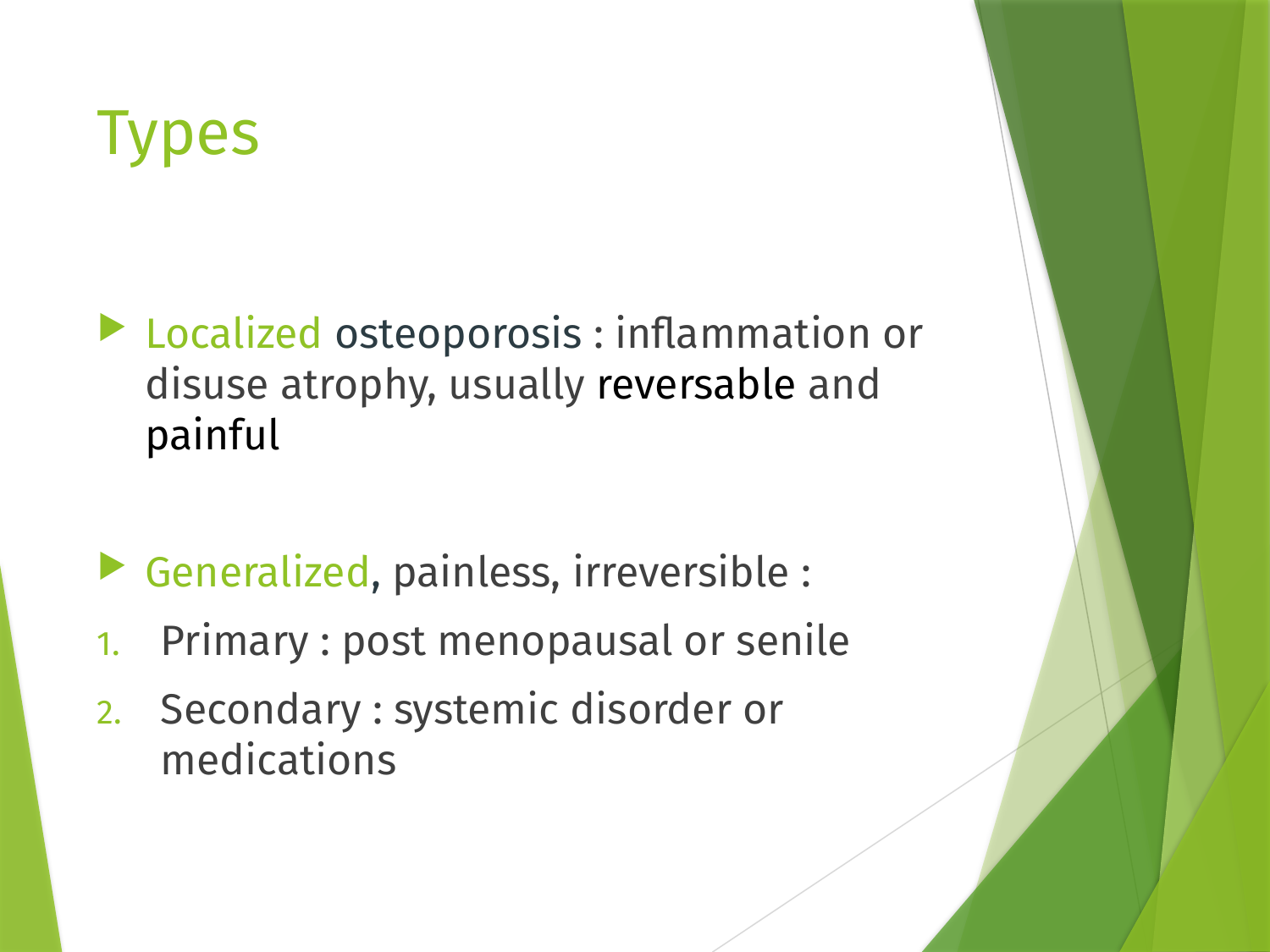

# Types
Localized osteoporosis : inflammation or disuse atrophy, usually reversable and painful

Generalized, painless, irreversible :
Primary : post menopausal or senile
Secondary : systemic disorder or medications